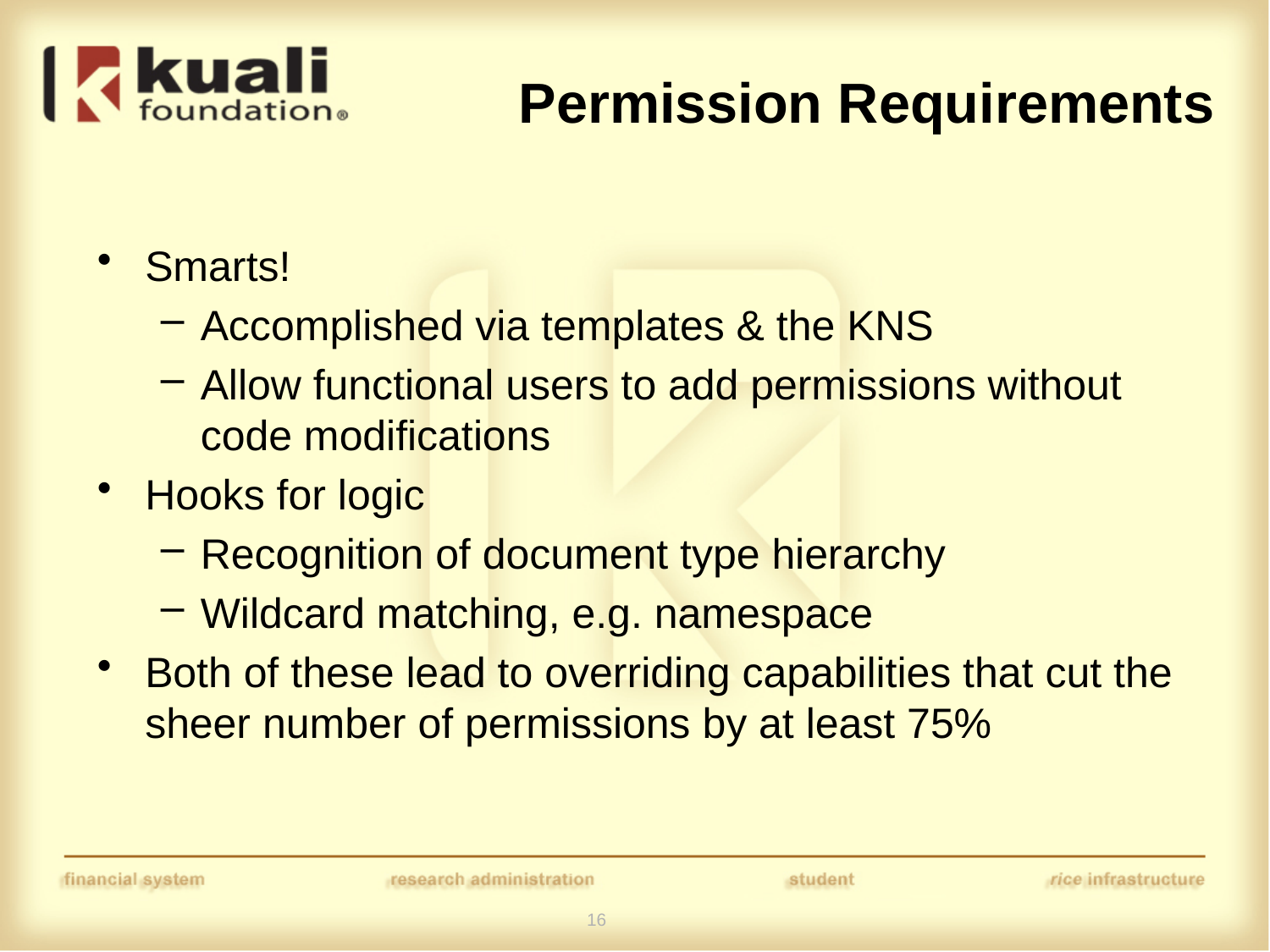

# Permission Requirements
Smarts!
Accomplished via templates & the KNS
Allow functional users to add permissions without code modifications
Hooks for logic
Recognition of document type hierarchy
Wildcard matching, e.g. namespace
Both of these lead to overriding capabilities that cut the sheer number of permissions by at least 75%
16